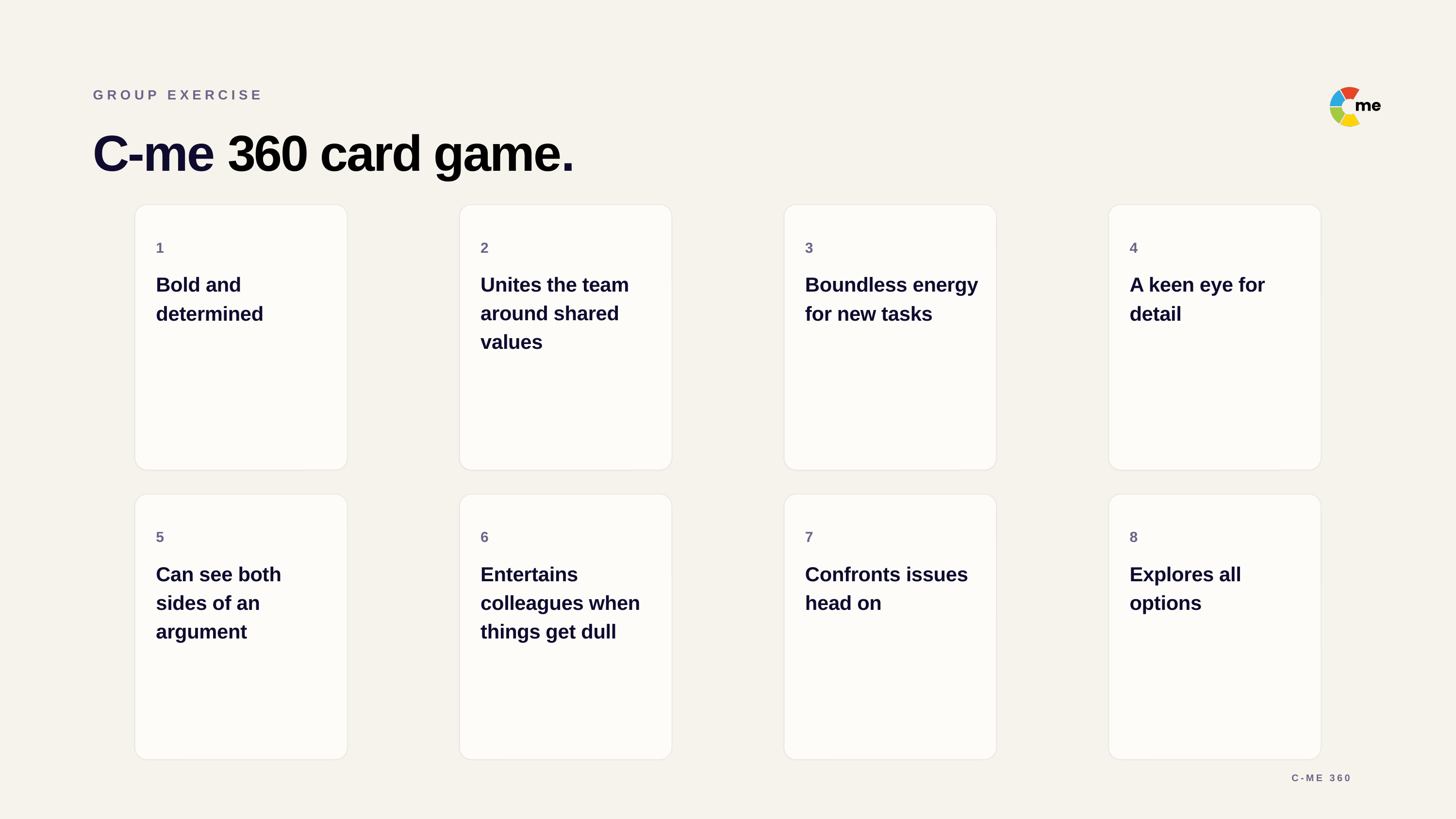

GROUP EXERCISE
C-me 360 card game.

1
2
3
4
Bold and determined
Unites the team around shared values
Boundless energy for new tasks
A keen eye for detail

5
6
7
8
Can see both sides of an argument
Entertains colleagues when things get dull
Confronts issues head on
Explores all options
C-ME 360